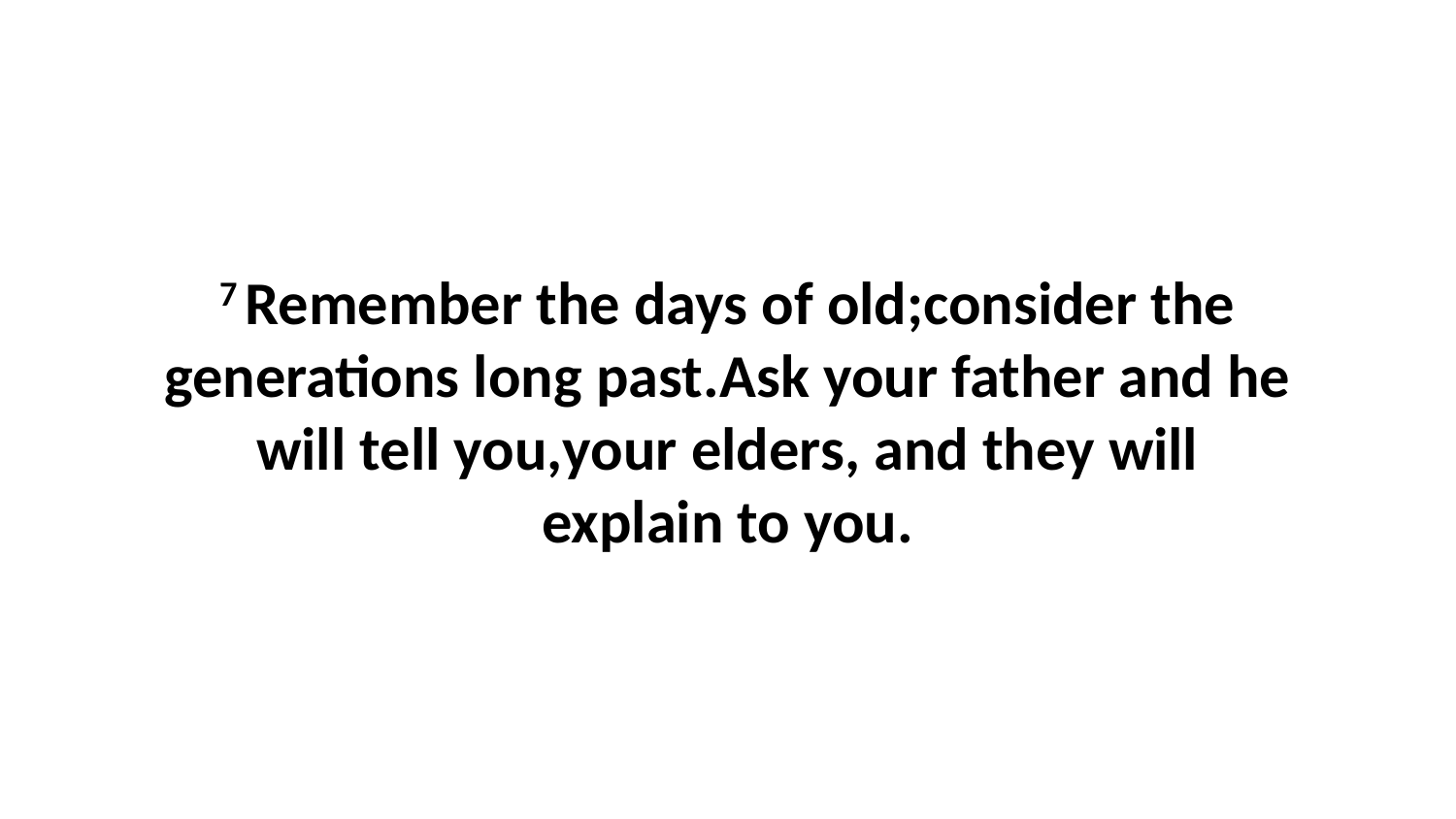

7 Remember the days of old;consider the generations long past.Ask your father and he will tell you,your elders, and they will explain to you.